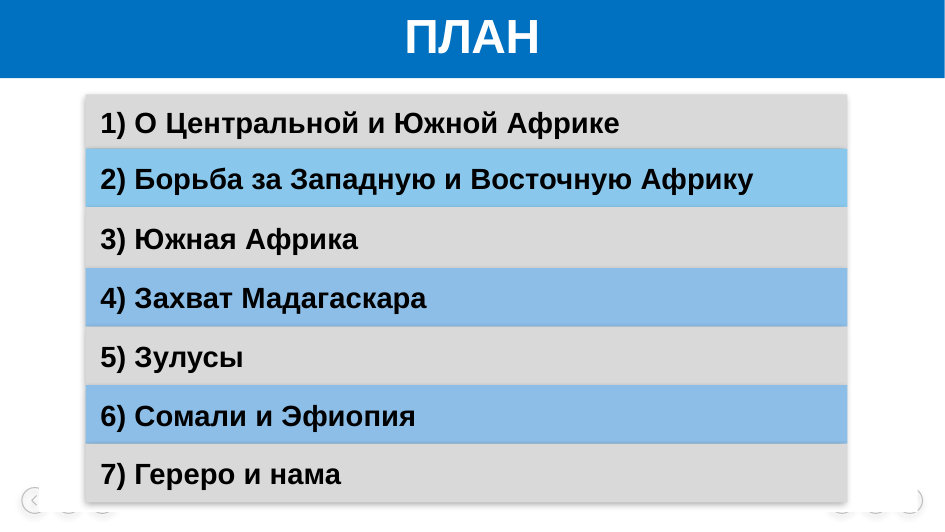

# ПЛАН

1) О Центральной и Южной Африке
2) Борьба за Западную и Восточную Африку
3) Южная Африка
4) Захват Мадагаскара
5) Зулусы
6) Сомали и Эфиопия
7) Гереро и нама